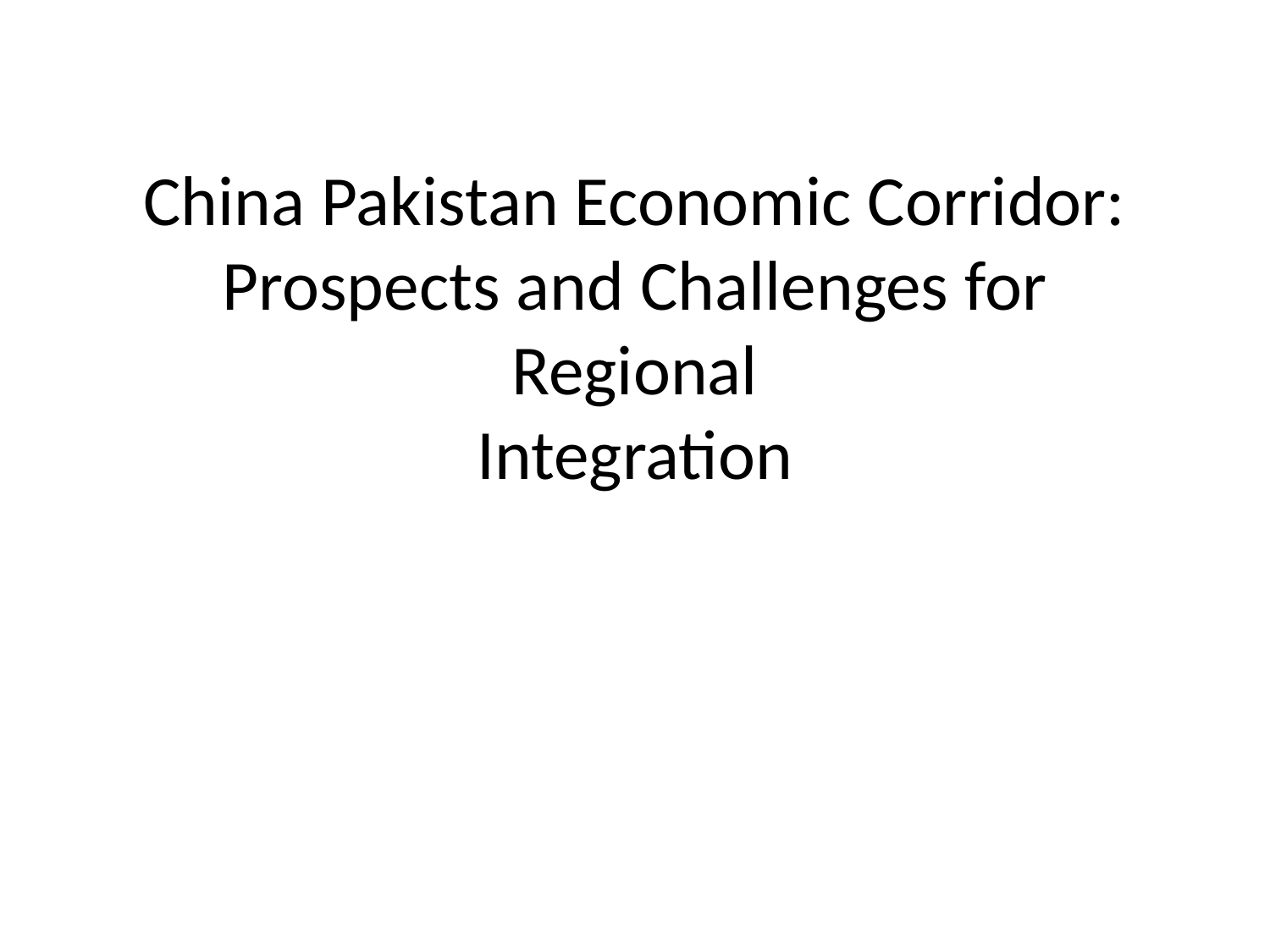

# China Pakistan Economic Corridor: Prospects and Challenges for Regional Integration